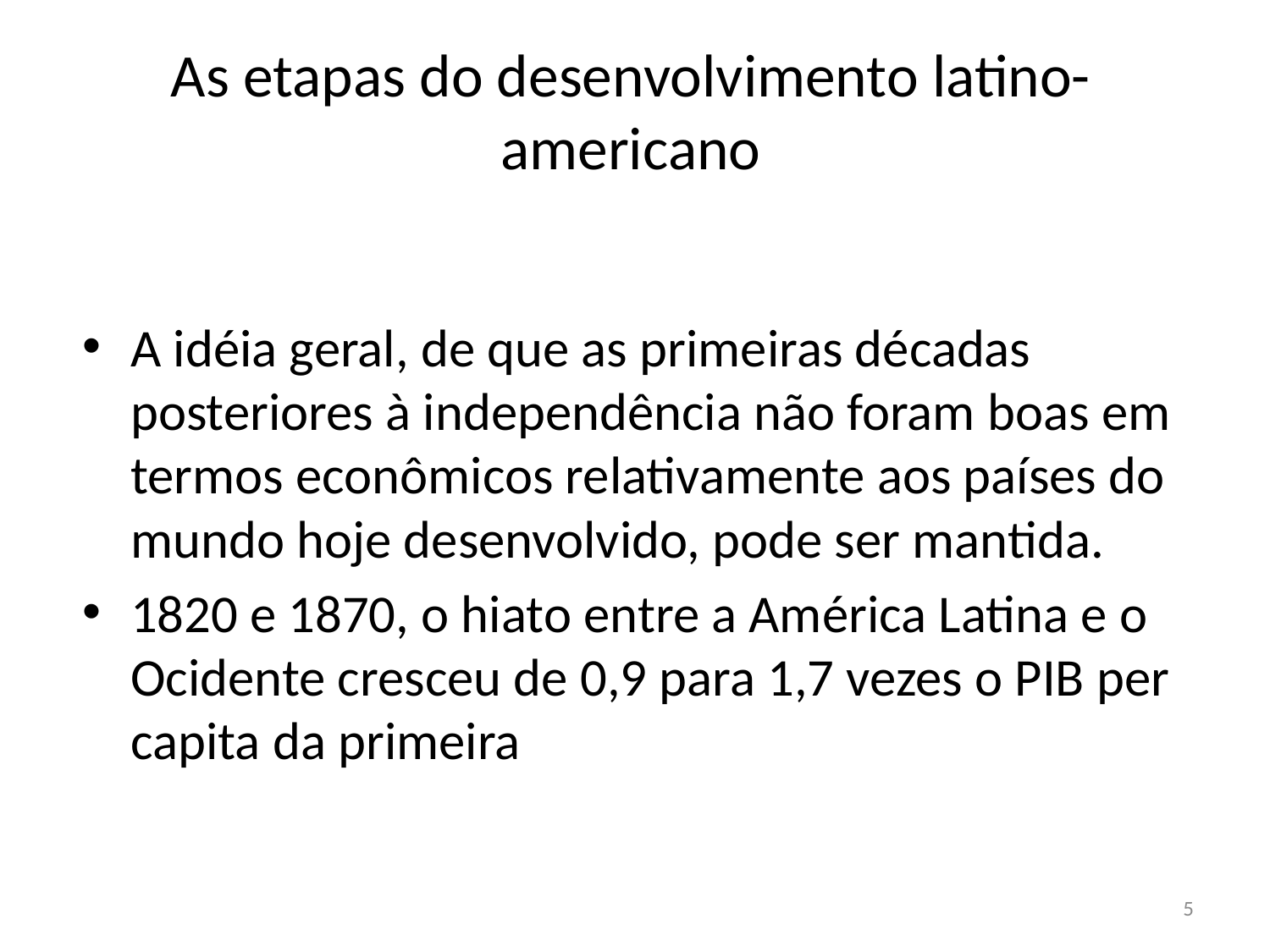

# As etapas do desenvolvimento latino-americano
A idéia geral, de que as primeiras décadas posteriores à independência não foram boas em termos econômicos relativamente aos países do mundo hoje desenvolvido, pode ser mantida.
1820 e 1870, o hiato entre a América Latina e o Ocidente cresceu de 0,9 para 1,7 vezes o PIB per capita da primeira
5